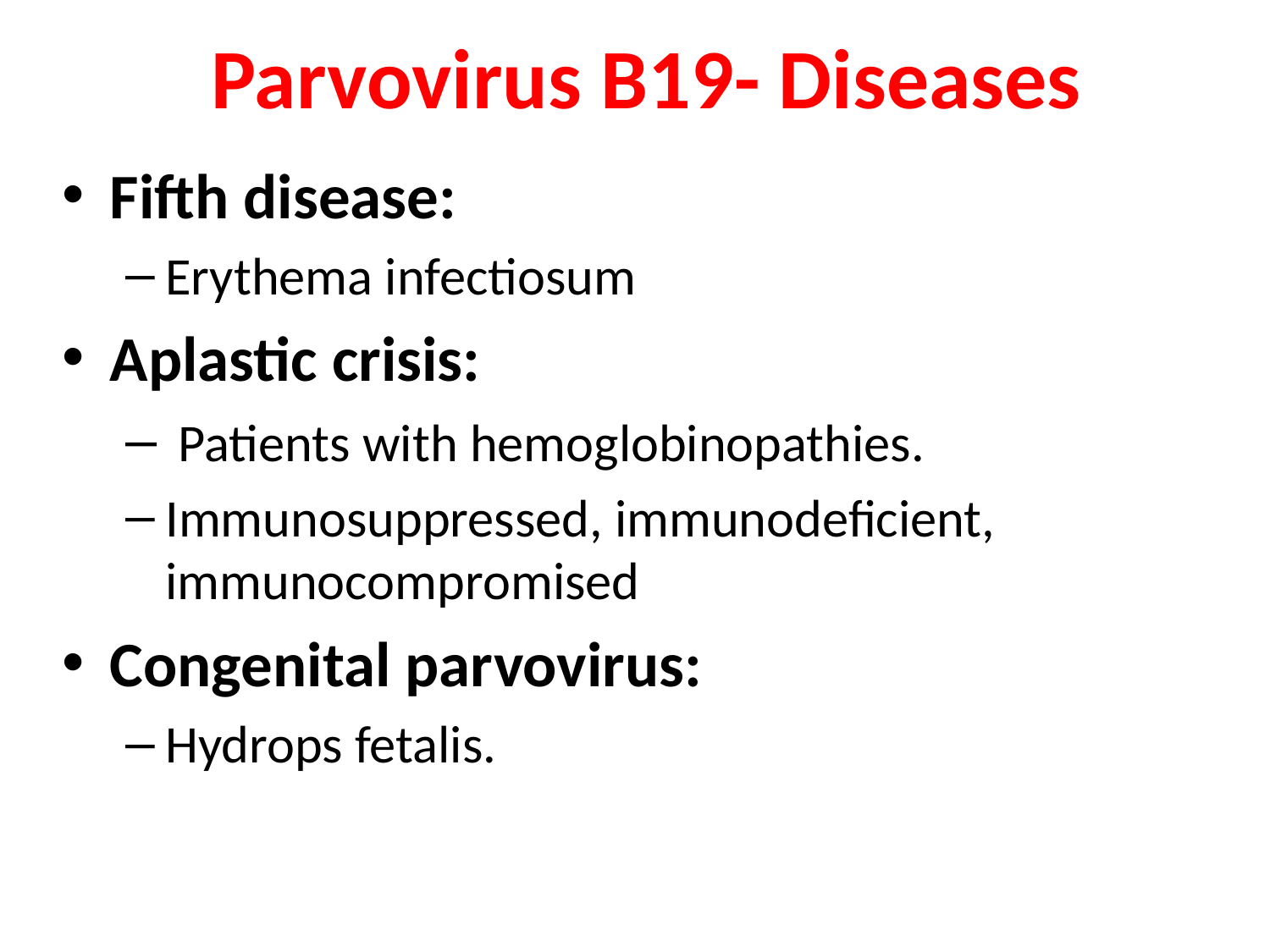

Parvovirus B19- Diseases
Fifth disease:
Erythema infectiosum
Aplastic crisis:
 Patients with hemoglobinopathies.
Immunosuppressed, immunodeficient, immunocompromised
Congenital parvovirus:
Hydrops fetalis.